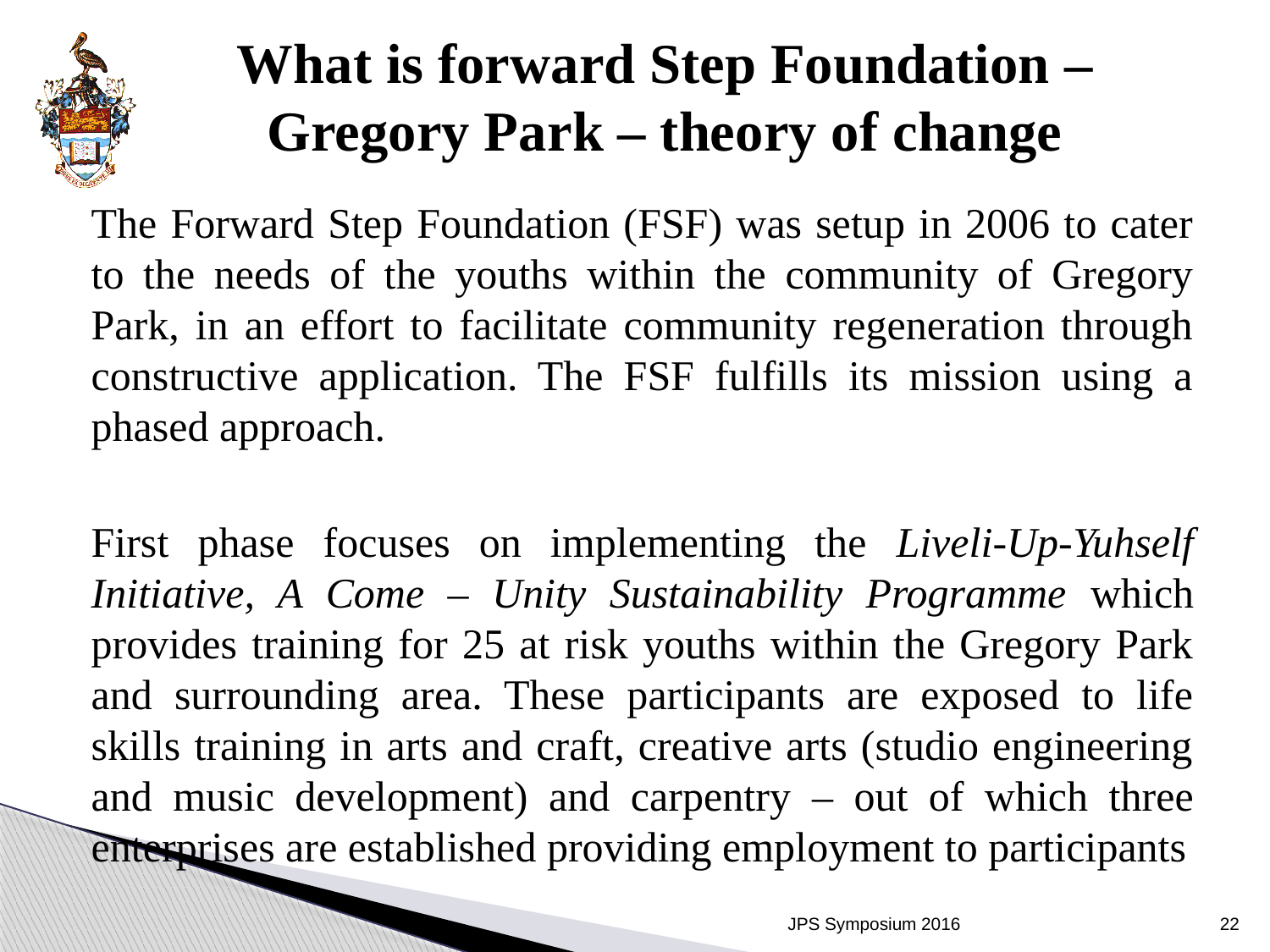

# What is forward Step Foundation – Gregory Park – theory of change
The Forward Step Foundation (FSF) was setup in 2006 to cater to the needs of the youths within the community of Gregory Park, in an effort to facilitate community regeneration through constructive application. The FSF fulfills its mission using a phased approach.

First phase focuses on implementing the Liveli-Up-Yuhself Initiative, A Come – Unity Sustainability Programme which provides training for 25 at risk youths within the Gregory Park and surrounding area. These participants are exposed to life skills training in arts and craft, creative arts (studio engineering and music development) and carpentry – out of which three enterprises are established providing employment to participants

JPS Symposium 2016
22